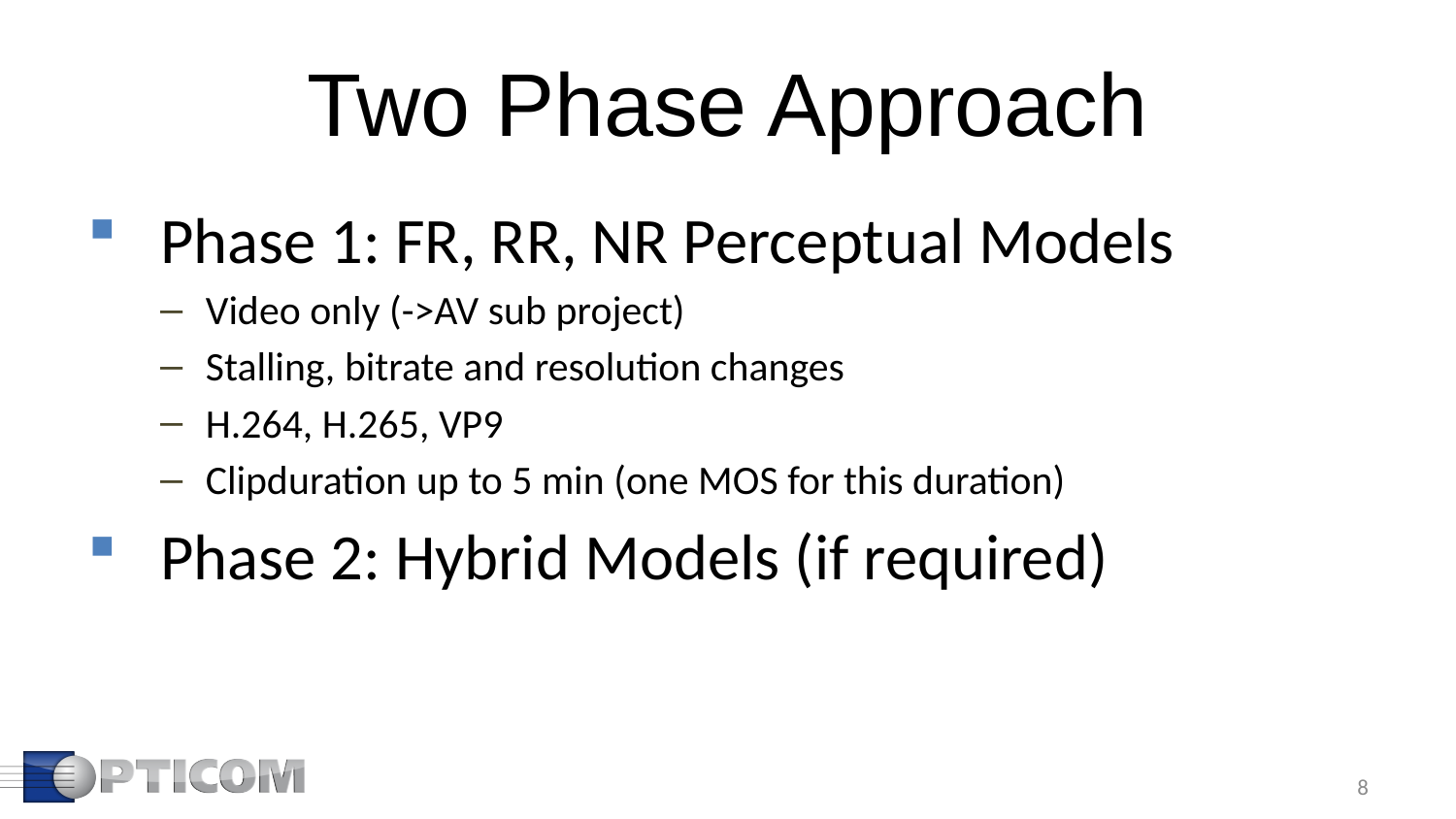

# Two Phase Approach
Phase 1: FR, RR, NR Perceptual Models
Video only (->AV sub project)
Stalling, bitrate and resolution changes
H.264, H.265, VP9
Clipduration up to 5 min (one MOS for this duration)
Phase 2: Hybrid Models (if required)
8